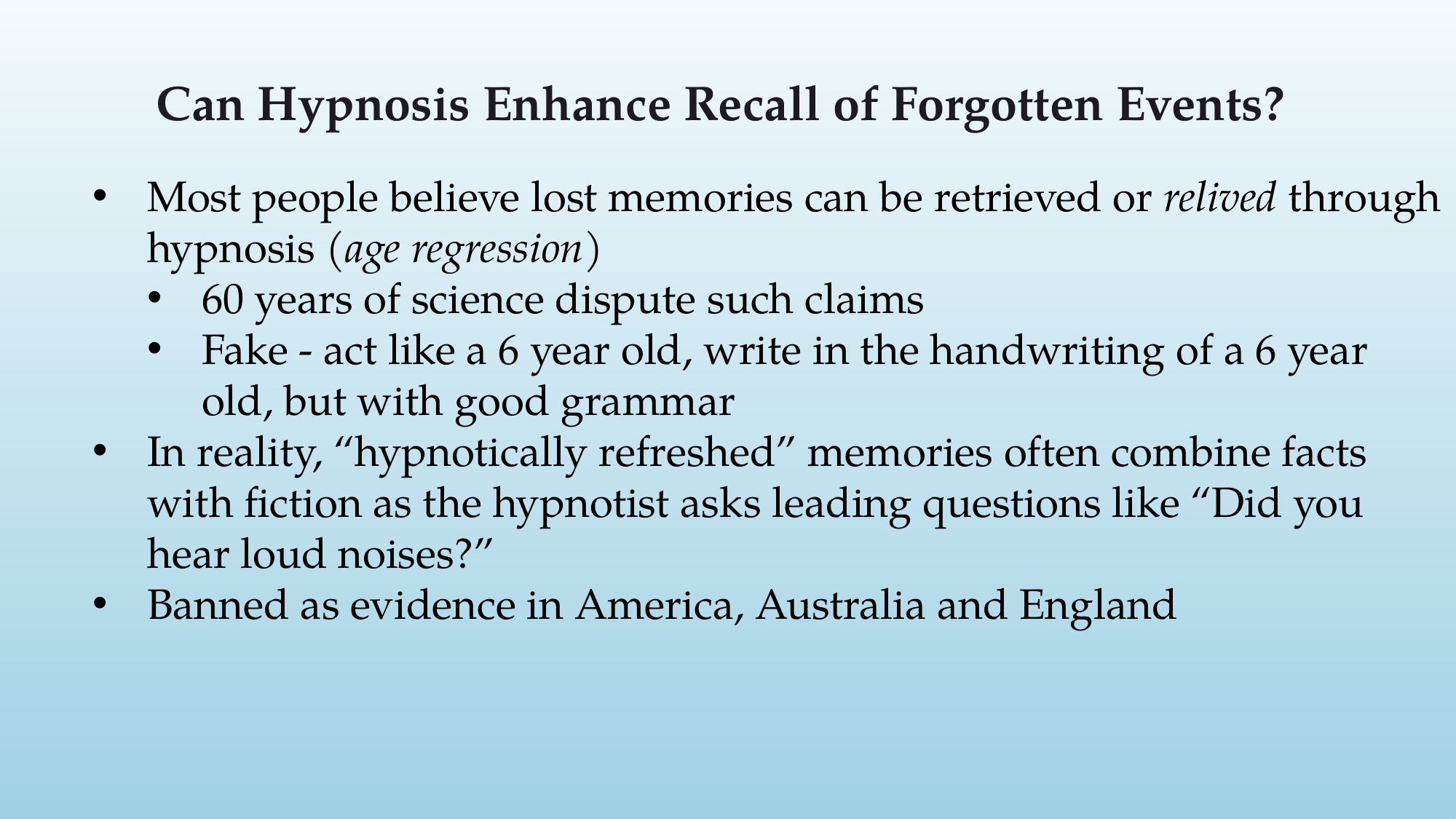

# Can Hypnosis Enhance Recall of Forgotten Events?
Most people believe lost memories can be retrieved or relived through hypnosis (age regression)
60 years of science dispute such claims
Fake - act like a 6 year old, write in the handwriting of a 6 year old, but with good grammar
In reality, “hypnotically refreshed” memories often combine facts with fiction as the hypnotist asks leading questions like “Did you hear loud noises?”
Banned as evidence in America, Australia and England